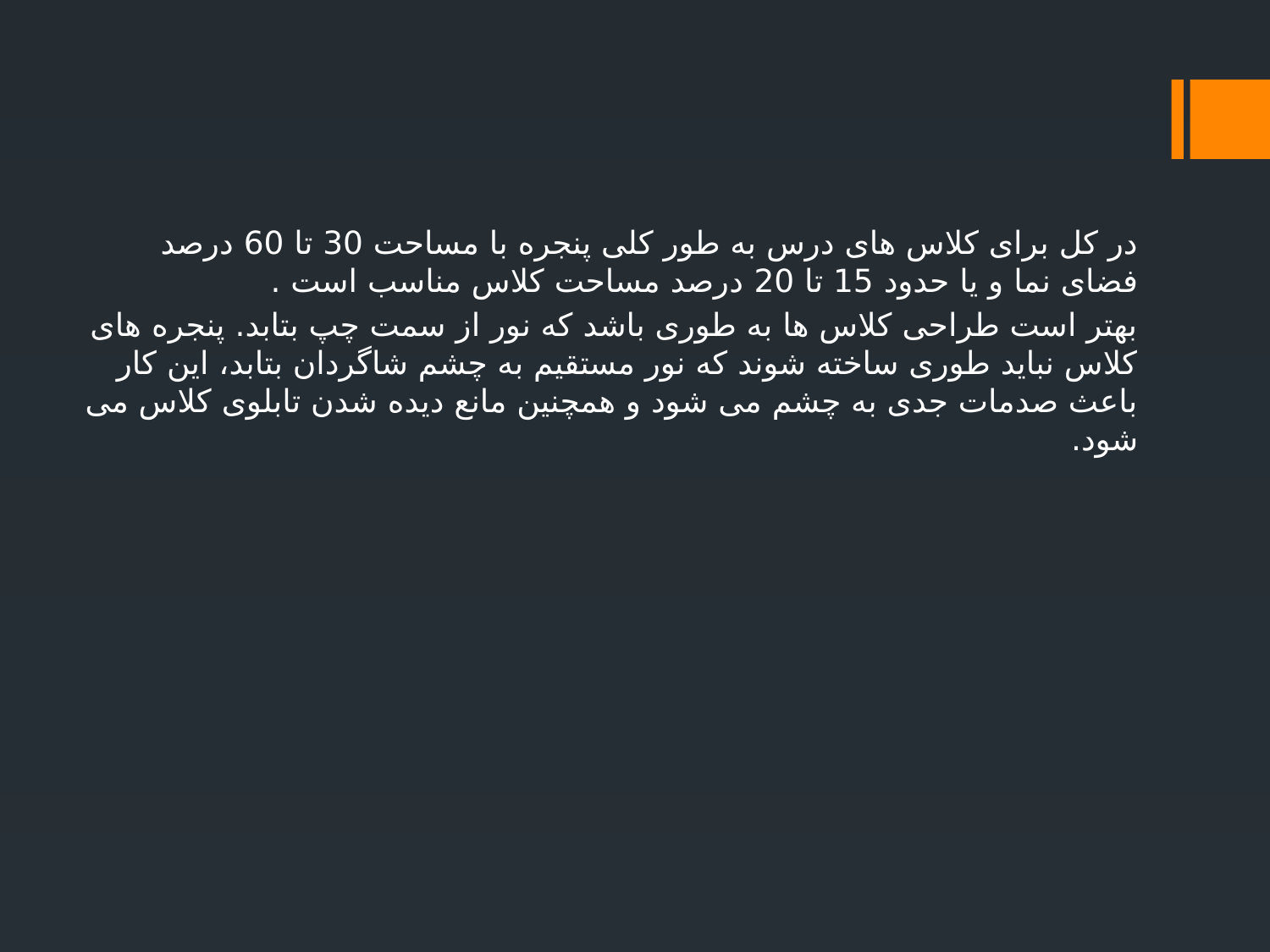

در کل برای کلاس های درس به طور کلی پنجره با مساحت 30 تا 60 درصد فضای نما و یا حدود 15 تا 20 درصد مساحت کلاس مناسب است .
بهتر است طراحی کلاس ها به طوری باشد که نور از سمت چپ بتابد. پنجره های کلاس نباید طوری ساخته شوند که نور مستقیم به چشم شاگردان بتابد، این کار باعث صدمات جدی به چشم می شود و همچنین مانع دیده شدن تابلوی کلاس می شود.